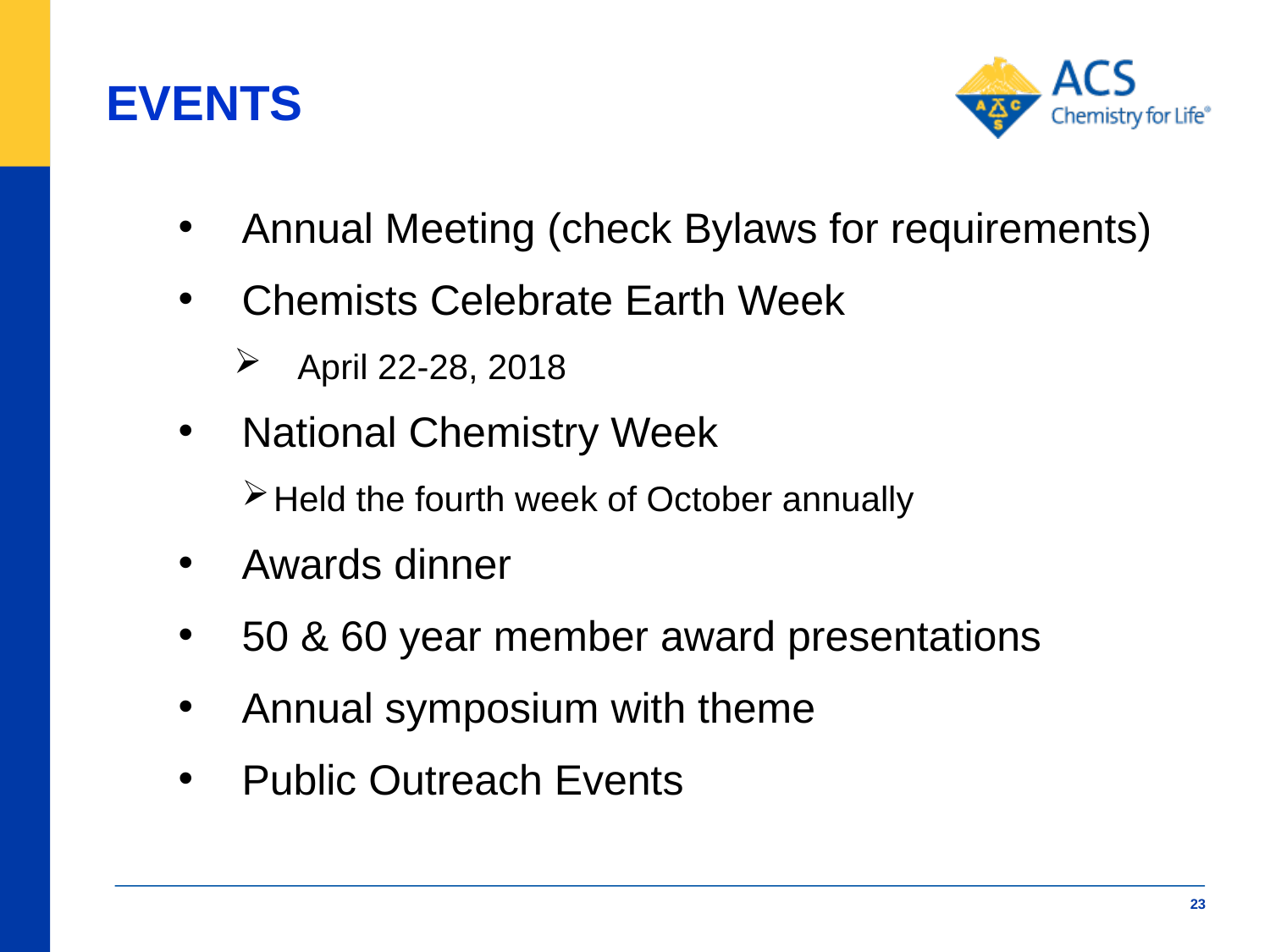

# EVENTS
Annual Meeting (check Bylaws for requirements)
Chemists Celebrate Earth Week
April 22-28, 2018
National Chemistry Week
Held the fourth week of October annually
Awards dinner
50 & 60 year member award presentations
Annual symposium with theme
Public Outreach Events
23